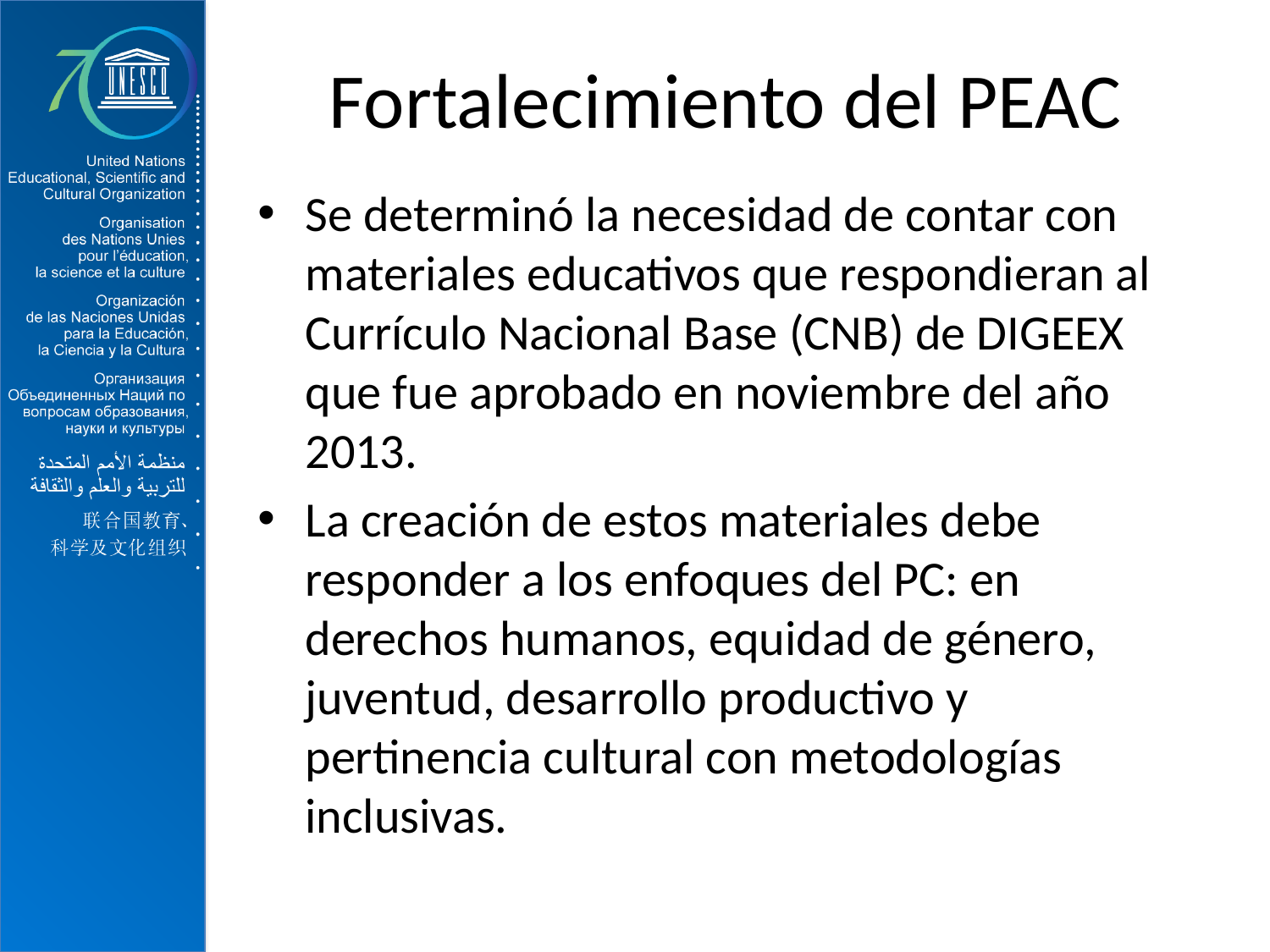

# Fortalecimiento del PEAC
Se determinó la necesidad de contar con materiales educativos que respondieran al Currículo Nacional Base (CNB) de DIGEEX que fue aprobado en noviembre del año 2013.
La creación de estos materiales debe responder a los enfoques del PC: en derechos humanos, equidad de género, juventud, desarrollo productivo y pertinencia cultural con metodologías inclusivas.

8